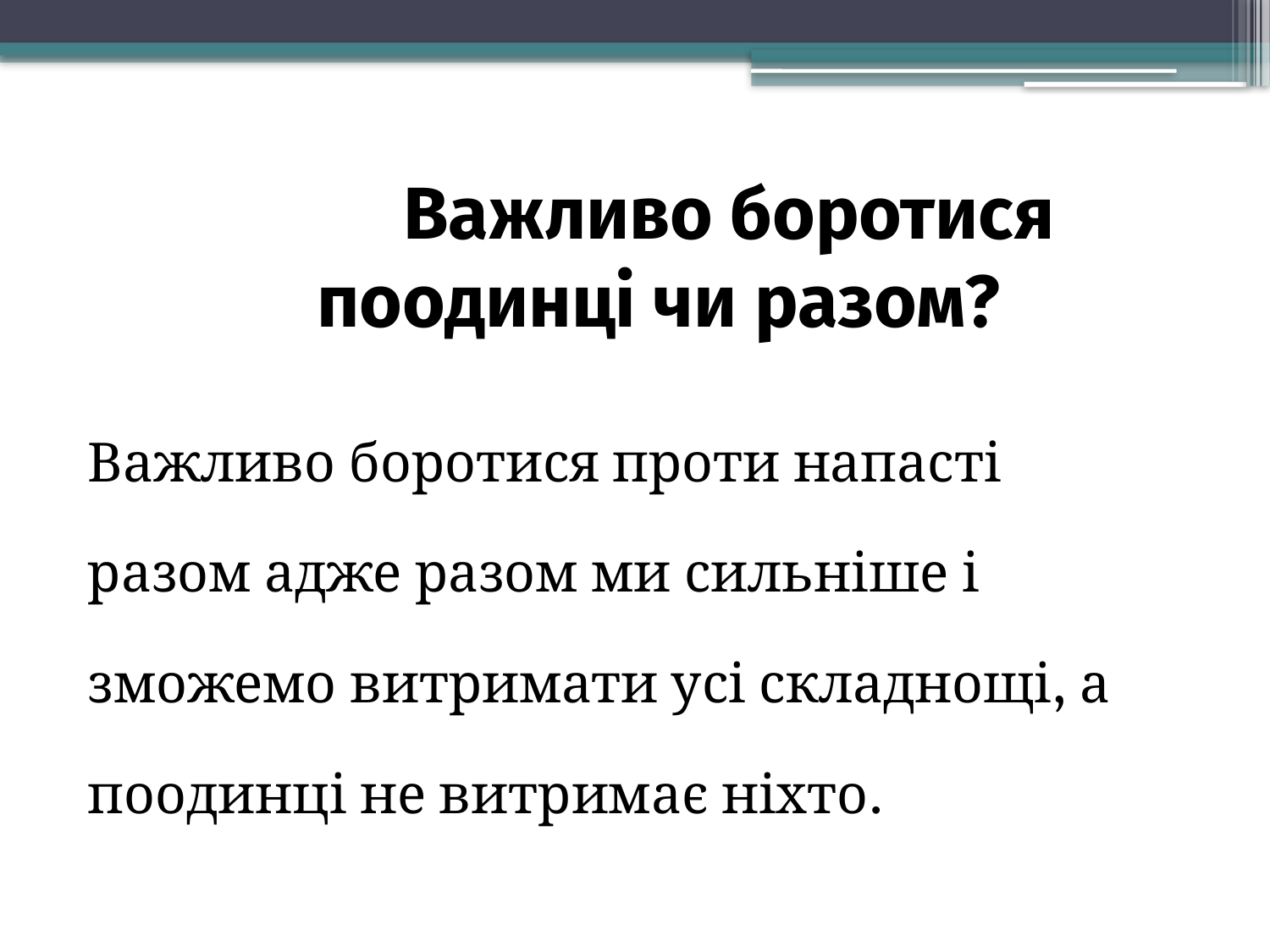

# Важливо боротися поодинці чи разом?
	Важливо боротися проти напасті разом адже разом ми сильніше і зможемо витримати усі складнощі, а поодинці не витримає ніхто.